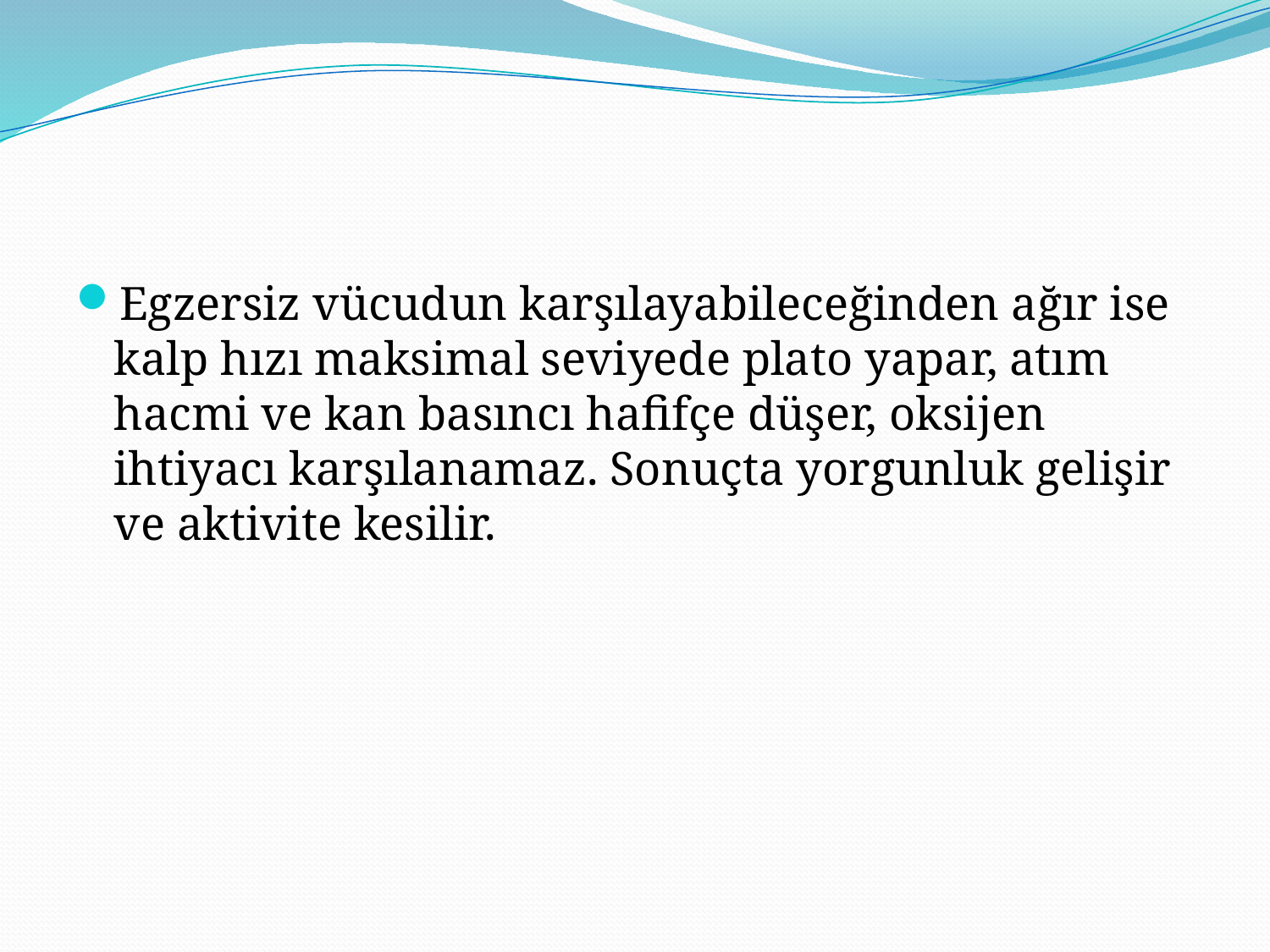

#
Egzersiz vücudun karşılayabileceğinden ağır ise kalp hızı maksimal seviyede plato yapar, atım hacmi ve kan basıncı hafifçe düşer, oksijen ihtiyacı karşılanamaz. Sonuçta yorgunluk gelişir ve aktivite kesilir.